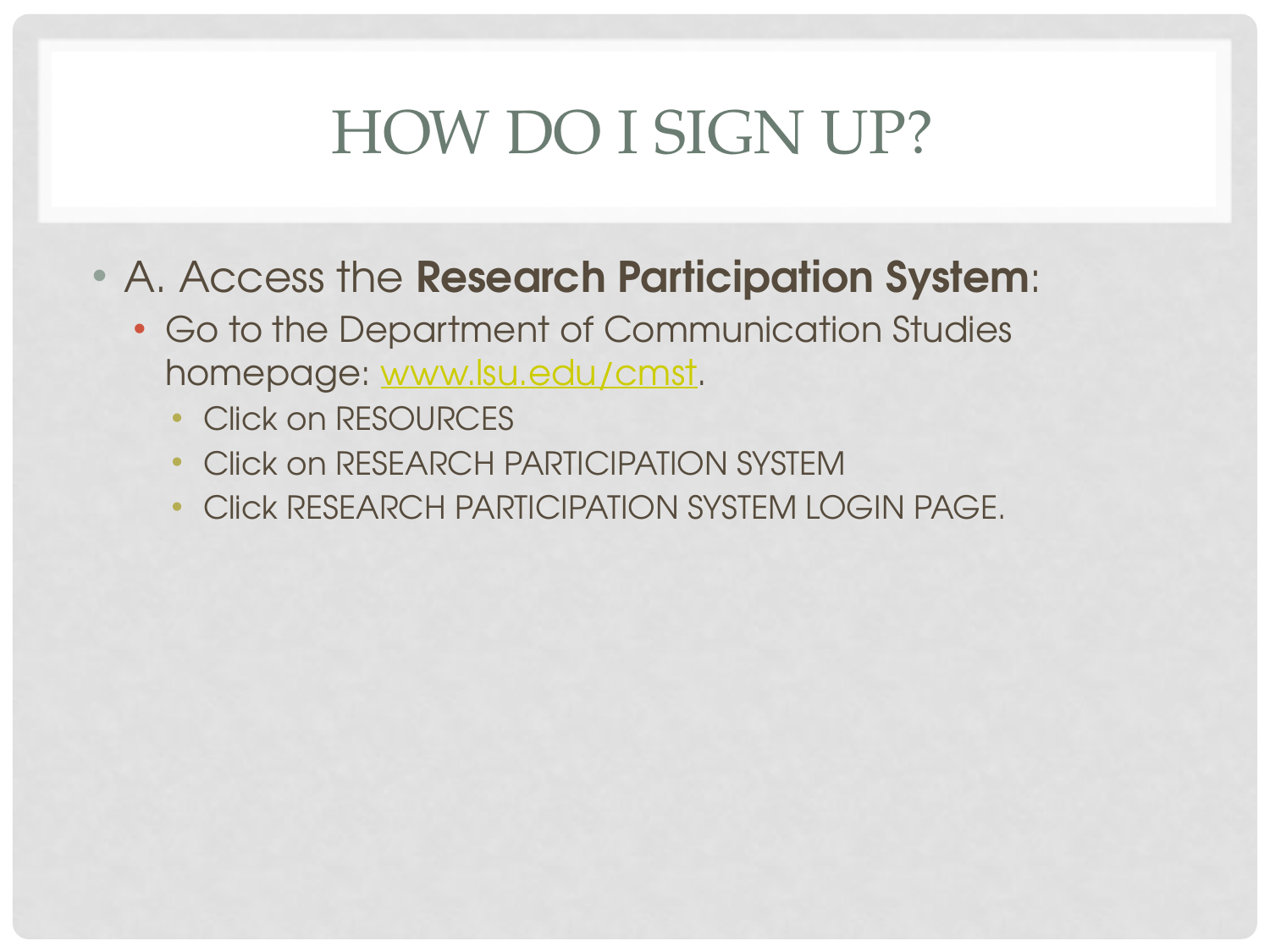

# How do I sign up?
A. Access the Research Participation System:
Go to the Department of Communication Studies homepage: www.lsu.edu/cmst.
Click on RESOURCES
Click on RESEARCH PARTICIPATION SYSTEM
Click RESEARCH PARTICIPATION SYSTEM LOGIN PAGE.